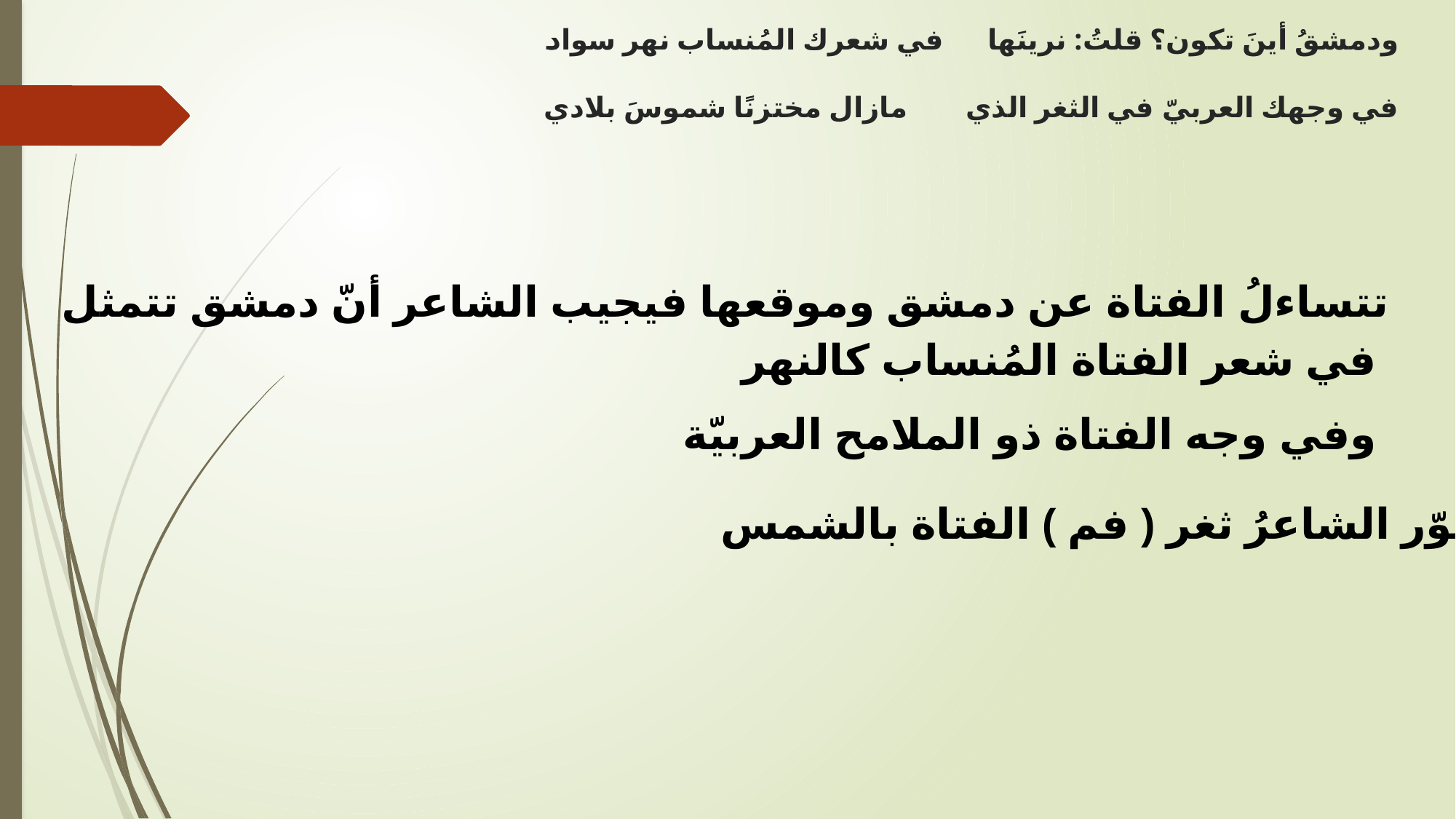

# ودمشقُ أينَ تكون؟ قلتُ: نرينَها      في شعرك المُنساب نهر سواد في وجهك العربيّ في الثغر الذي        مازال مختزنًا شموسَ بلادي
تتساءلُ الفتاة عن دمشق وموقعها فيجيب الشاعر أنّ دمشق تتمثل في شعر الفتاة المُنساب كالنهر
وفي وجه الفتاة ذو الملامح العربيّة
صوّر الشاعرُ ثغر ( فم ) الفتاة بالشمس